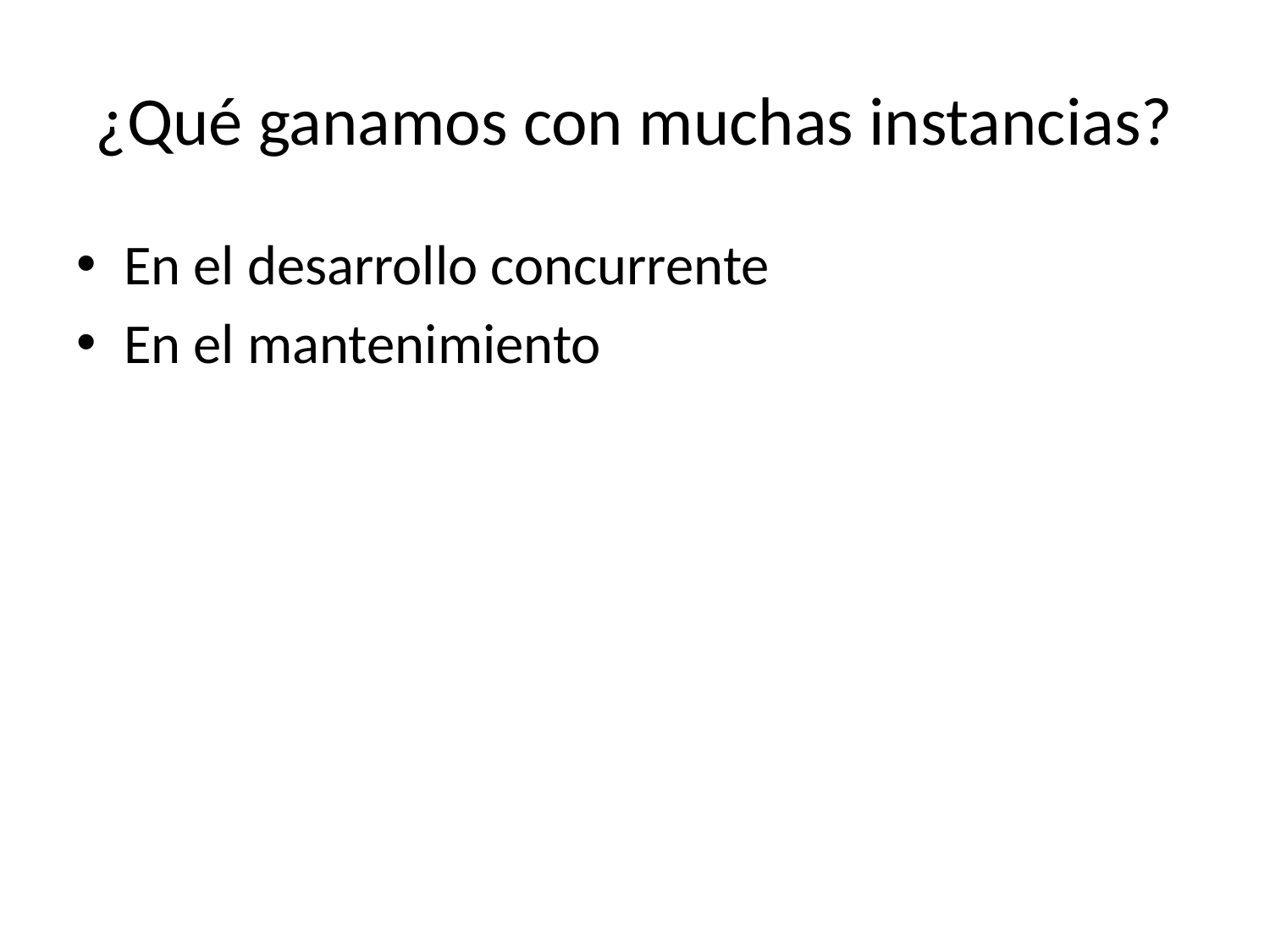

# ¿Qué ganamos con muchas instancias?
En el desarrollo concurrente
En el mantenimiento